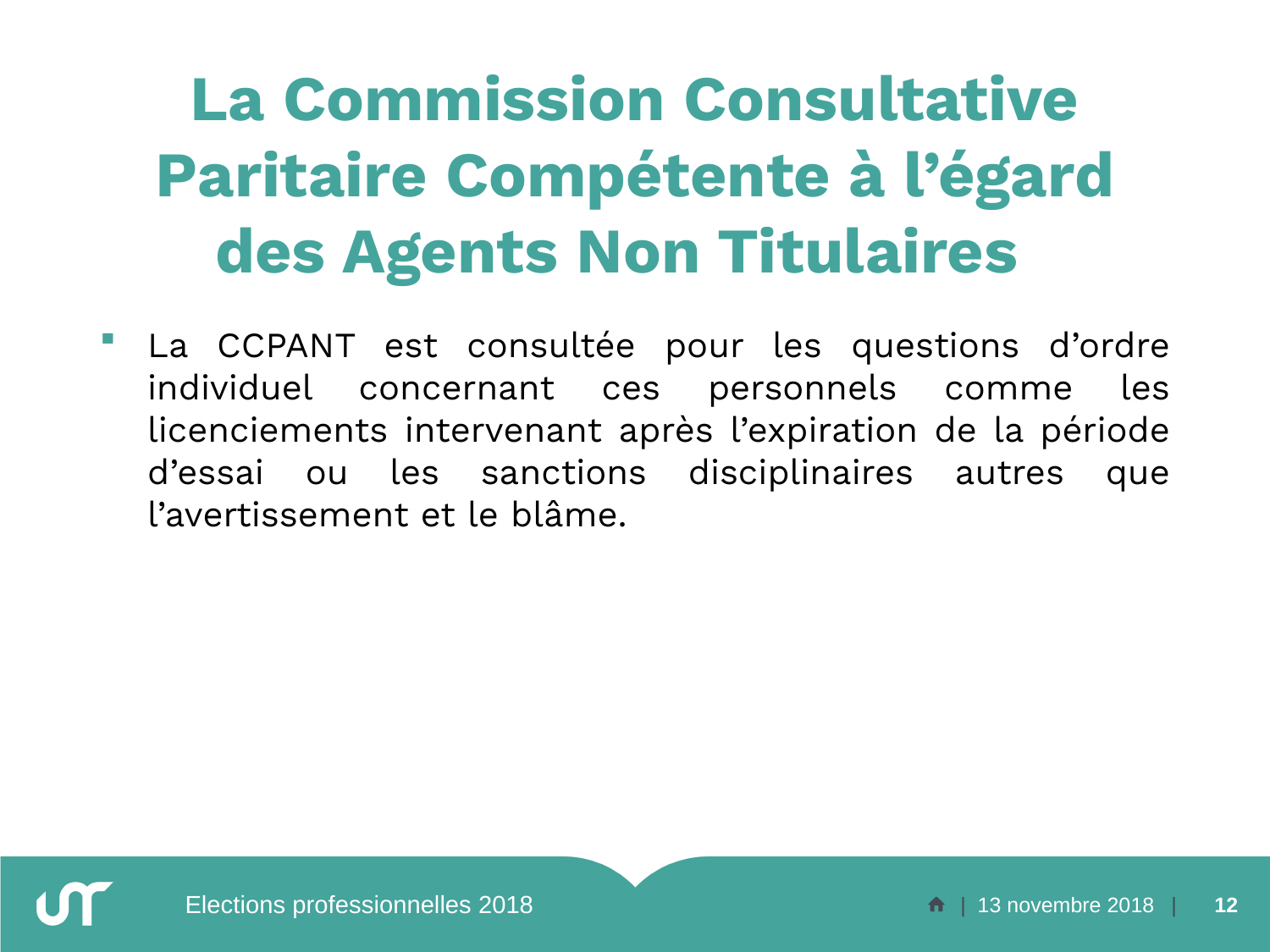

# La Commission Consultative Paritaire Compétente à l’égard des Agents Non Titulaires
La CCPANT est consultée pour les questions d’ordre individuel concernant ces personnels comme les licenciements intervenant après l’expiration de la période d’essai ou les sanctions disciplinaires autres que l’avertissement et le blâme.

Elections professionnelles 2018